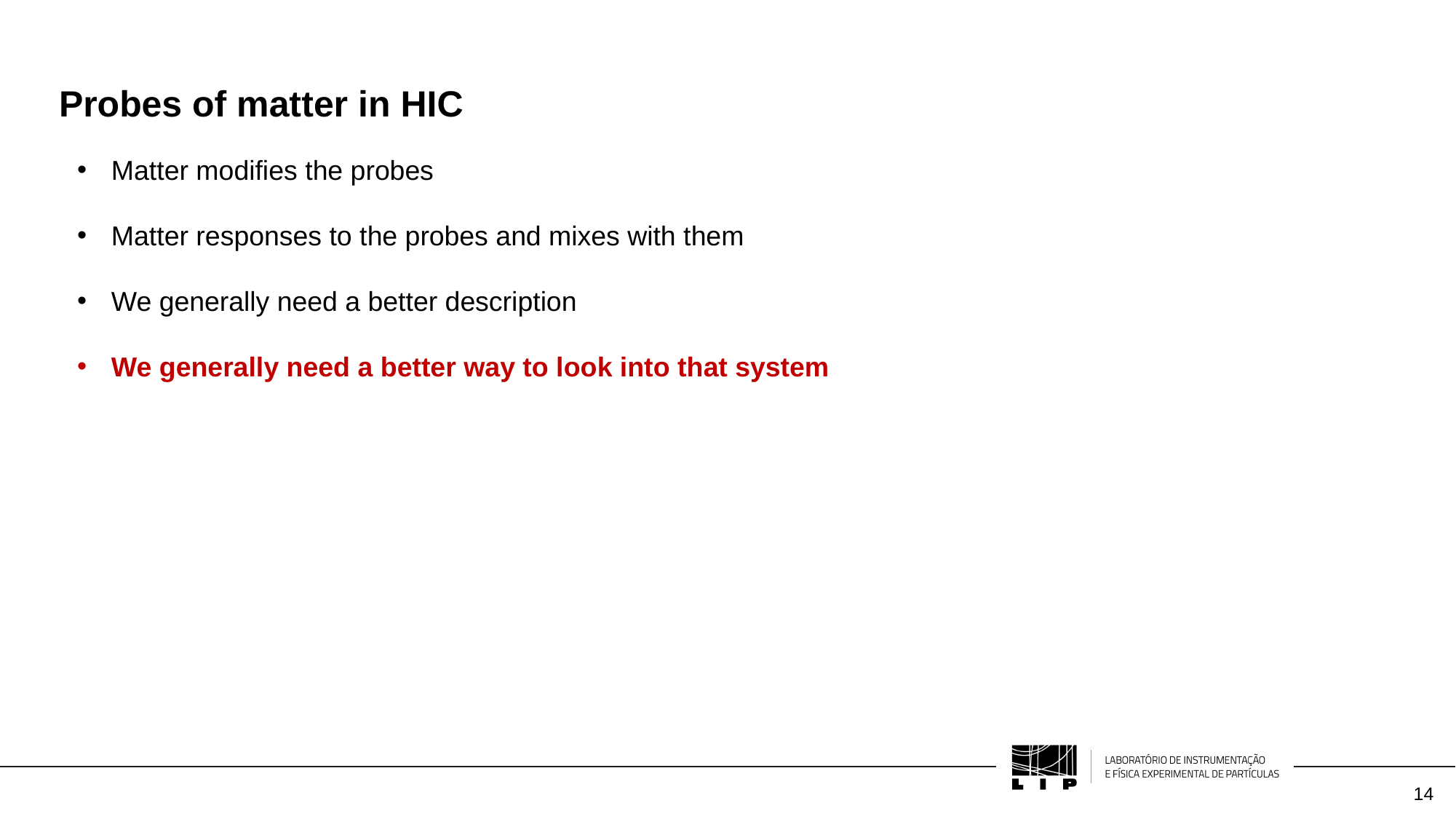

Probes of matter in HIC
Matter modifies the probes

Matter responses to the probes and mixes with them

We generally need a better description

We generally need a better way to look into that system
14